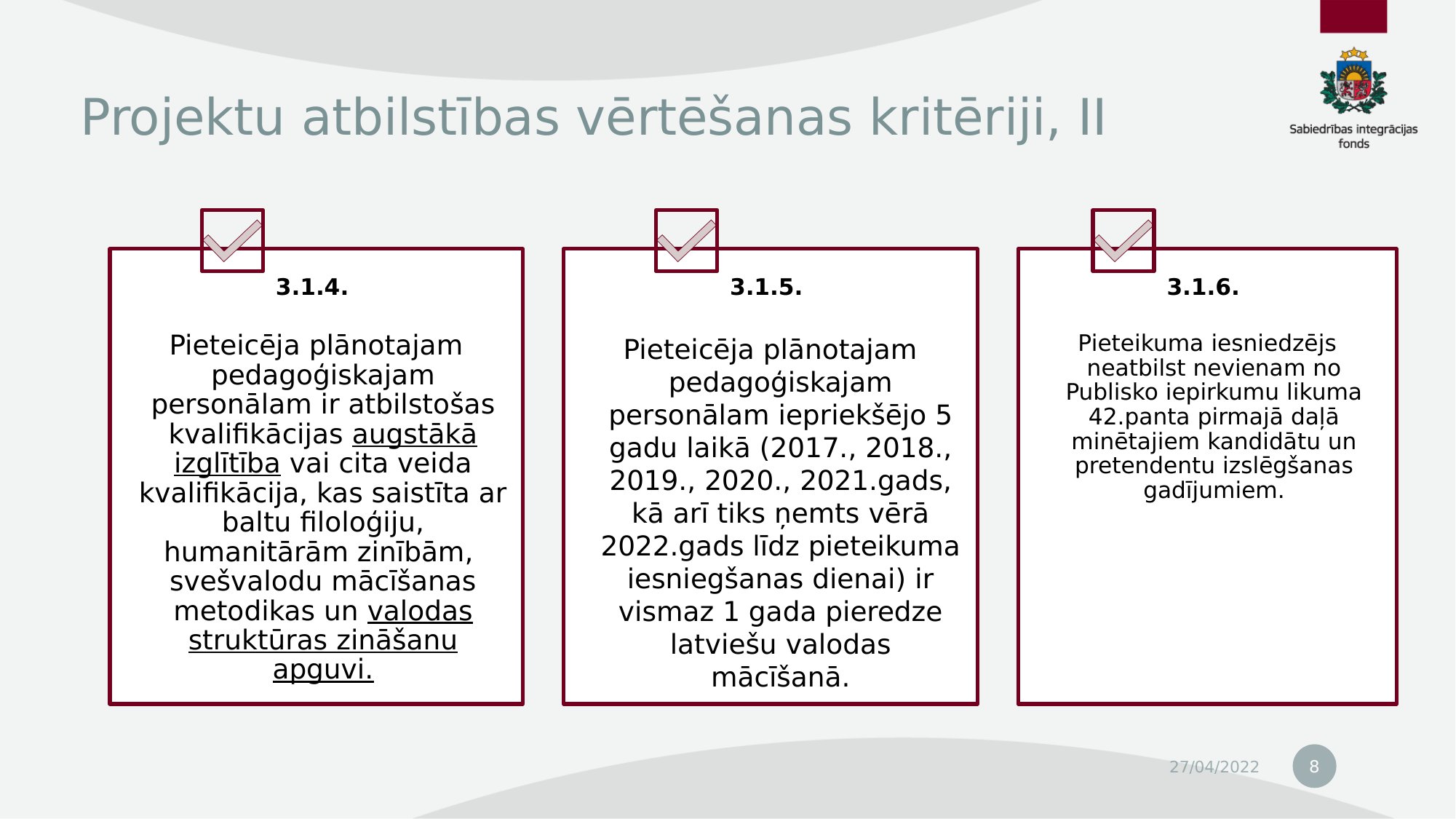

# Projektu atbilstības vērtēšanas kritēriji, II

3.1.4.

Pieteicēja plānotajam pedagoģiskajam personālam ir atbilstošas kvalifikācijas augstākā izglītība vai cita veida kvalifikācija, kas saistīta ar baltu filoloģiju, humanitārām zinībām,  svešvalodu mācīšanas metodikas un valodas struktūras zināšanu apguvi.

3.1.5.

Pieteicēja plānotajam pedagoģiskajam personālam iepriekšējo 5 gadu laikā (2017., 2018., 2019., 2020., 2021.gads, kā arī tiks ņemts vērā 2022.gads līdz pieteikuma iesniegšanas dienai) ir vismaz 1 gada pieredze latviešu valodas mācīšanā.

3.1.6.

Pieteikuma iesniedzējs neatbilst nevienam no Publisko iepirkumu likuma 42.panta pirmajā daļā minētajiem kandidātu un pretendentu izslēgšanas gadījumiem.

8
27/04/2022